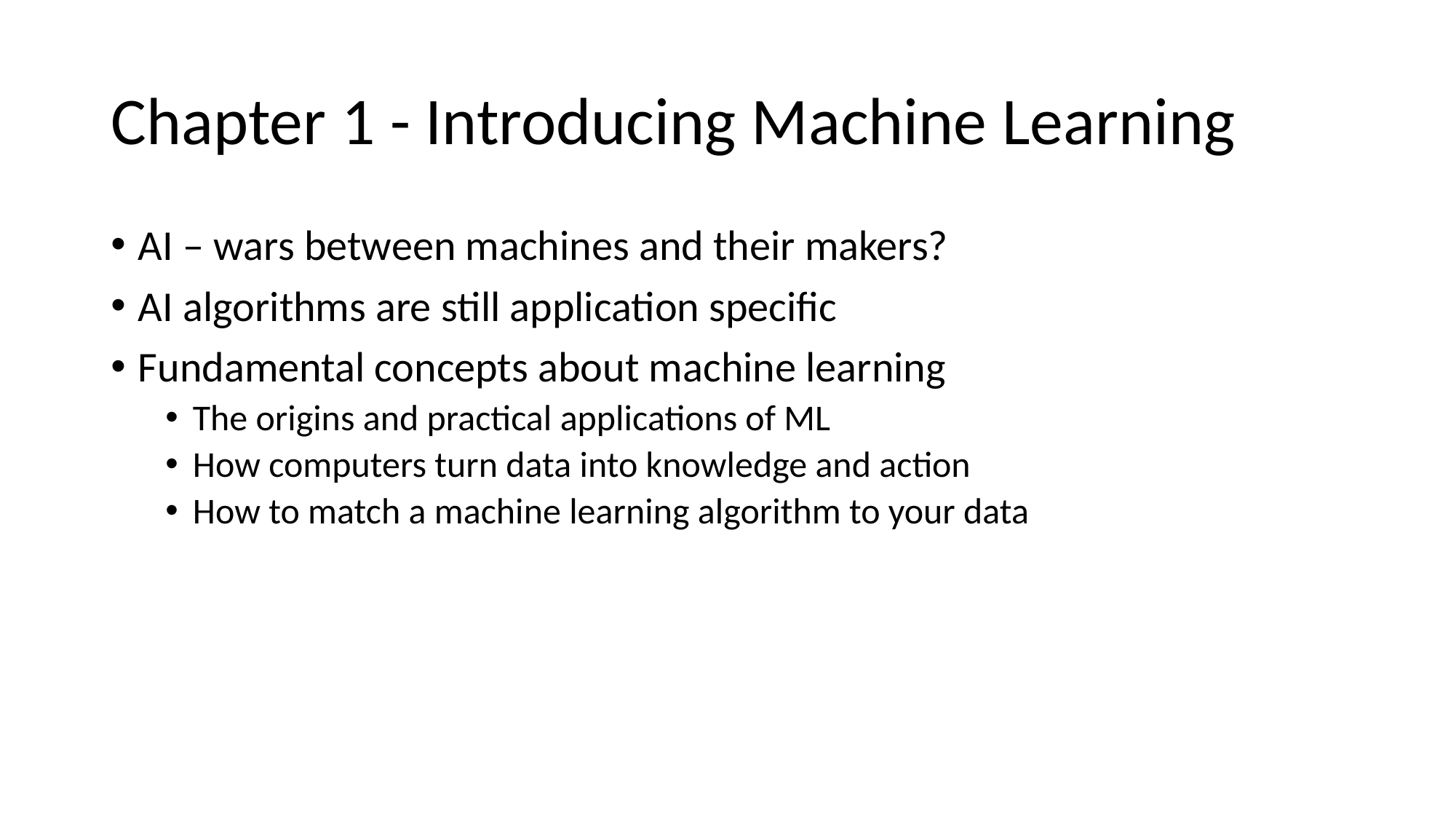

# Chapter 1 - Introducing Machine Learning
AI – wars between machines and their makers?
AI algorithms are still application specific
Fundamental concepts about machine learning
The origins and practical applications of ML
How computers turn data into knowledge and action
How to match a machine learning algorithm to your data